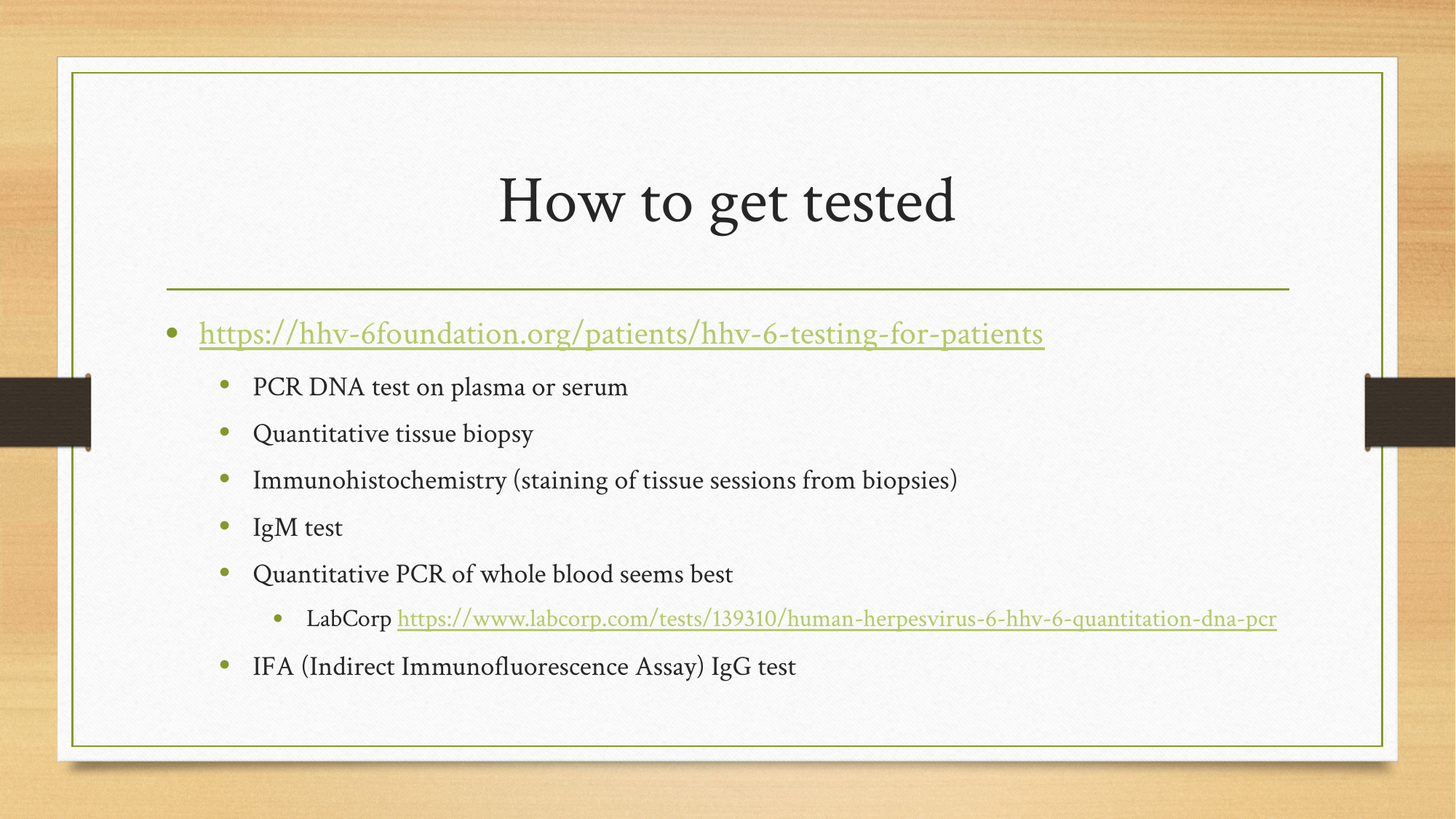

# How to get tested
https://hhv-6foundation.org/patients/hhv-6-testing-for-patients
PCR DNA test on plasma or serum
Quantitative tissue biopsy
Immunohistochemistry (staining of tissue sessions from biopsies)
IgM test
Quantitative PCR of whole blood seems best
LabCorp https://www.labcorp.com/tests/139310/human-herpesvirus-6-hhv-6-quantitation-dna-pcr
IFA (Indirect Immunofluorescence Assay) IgG test